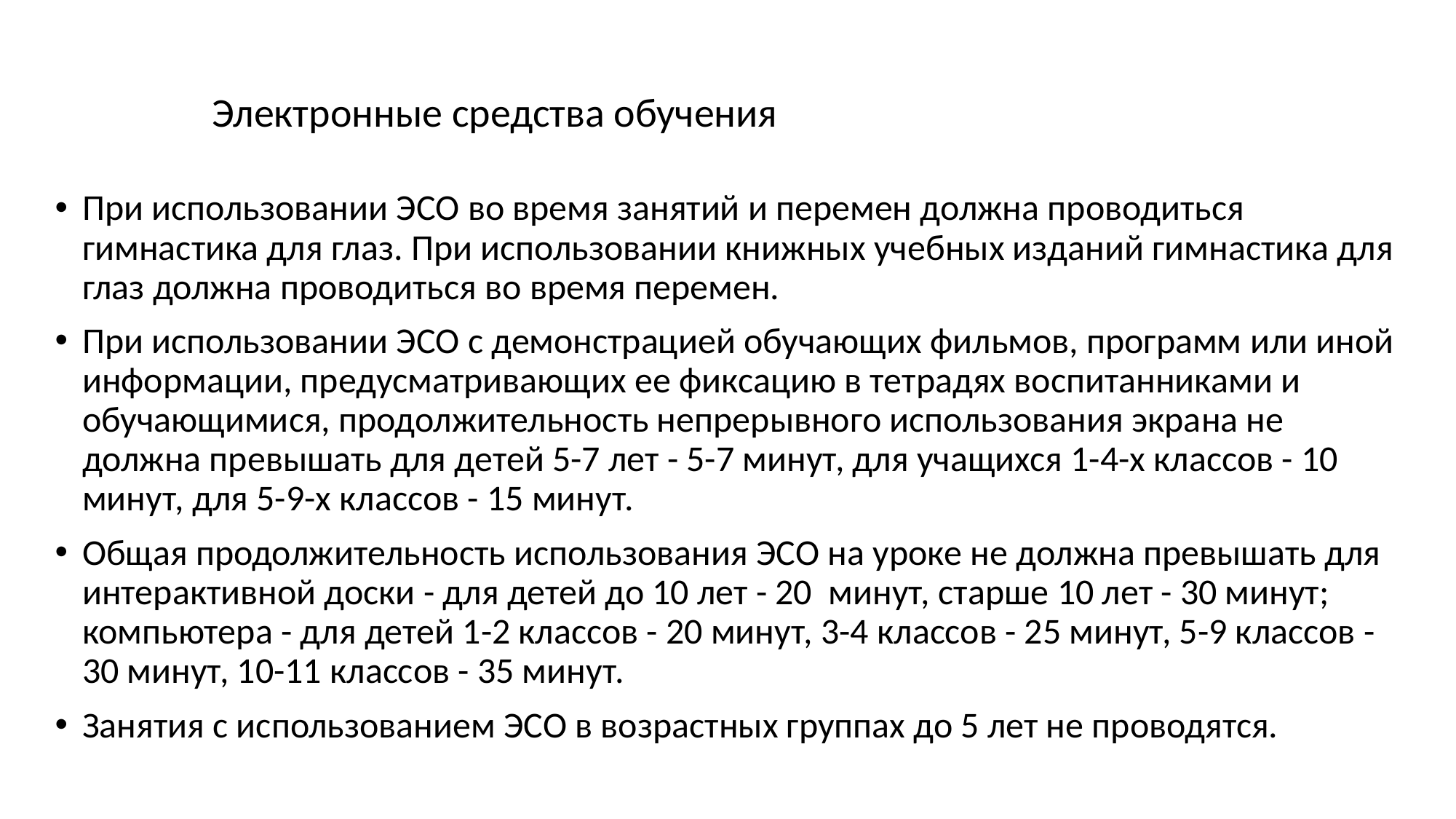

# Электронные средства обучения
При использовании ЭСО во время занятий и перемен должна проводиться гимнастика для глаз. При использовании книжных учебных изданий гимнастика для глаз должна проводиться во время перемен.
При использовании ЭСО с демонстрацией обучающих фильмов, программ или иной информации, предусматривающих ее фиксацию в тетрадях воспитанниками и обучающимися, продолжительность непрерывного использования экрана не должна превышать для детей 5-7 лет - 5-7 минут, для учащихся 1-4-х классов - 10 минут, для 5-9-х классов - 15 минут.
Общая продолжительность использования ЭСО на уроке не должна превышать для интерактивной доски - для детей до 10 лет - 20  минут, старше 10 лет - 30 минут; компьютера - для детей 1-2 классов - 20 минут, 3-4 классов - 25 минут, 5-9 классов - 30 минут, 10-11 классов - 35 минут.
Занятия с использованием ЭСО в возрастных группах до 5 лет не проводятся.